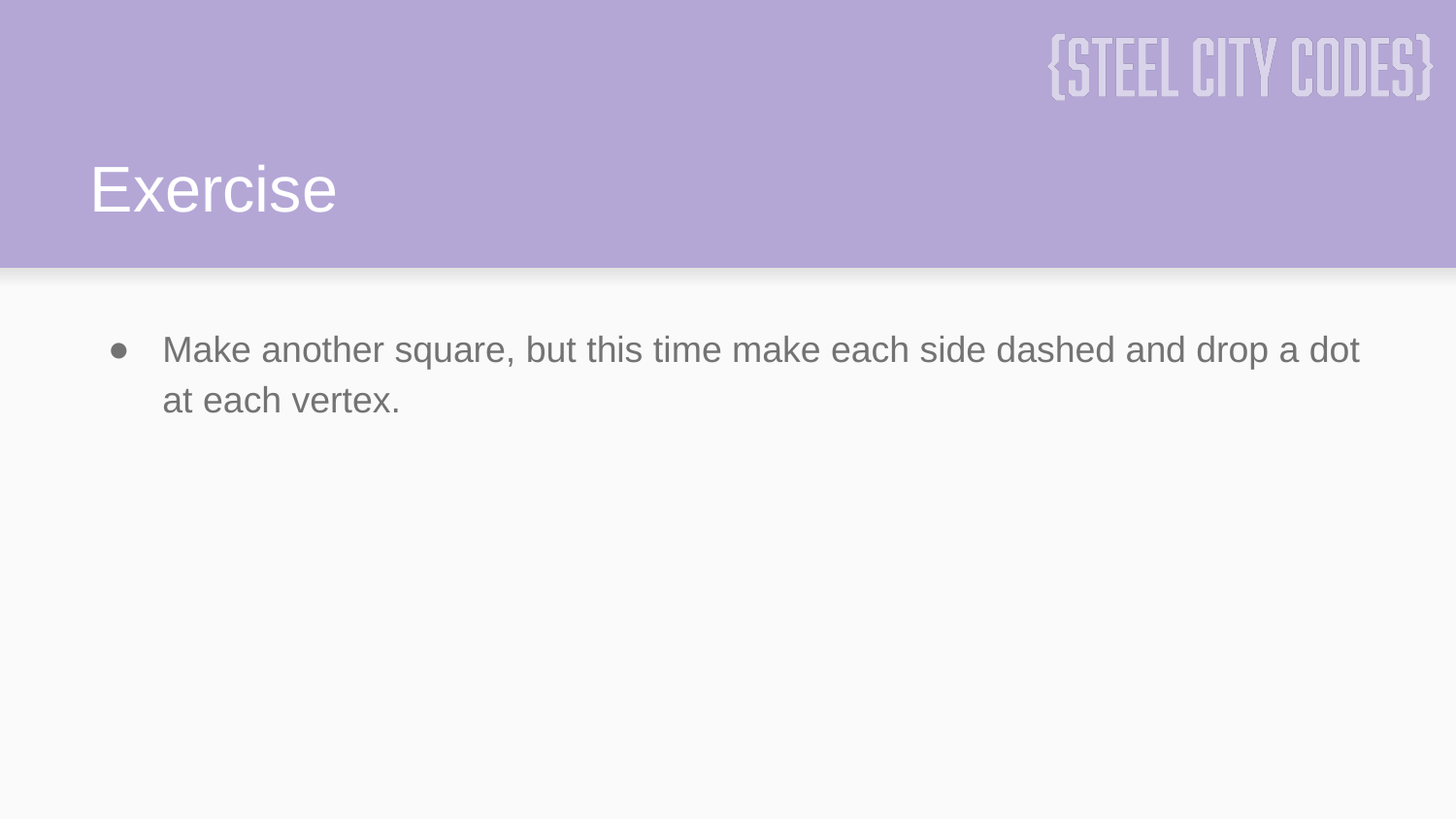

# Exercise
Make another square, but this time make each side dashed and drop a dot at each vertex.